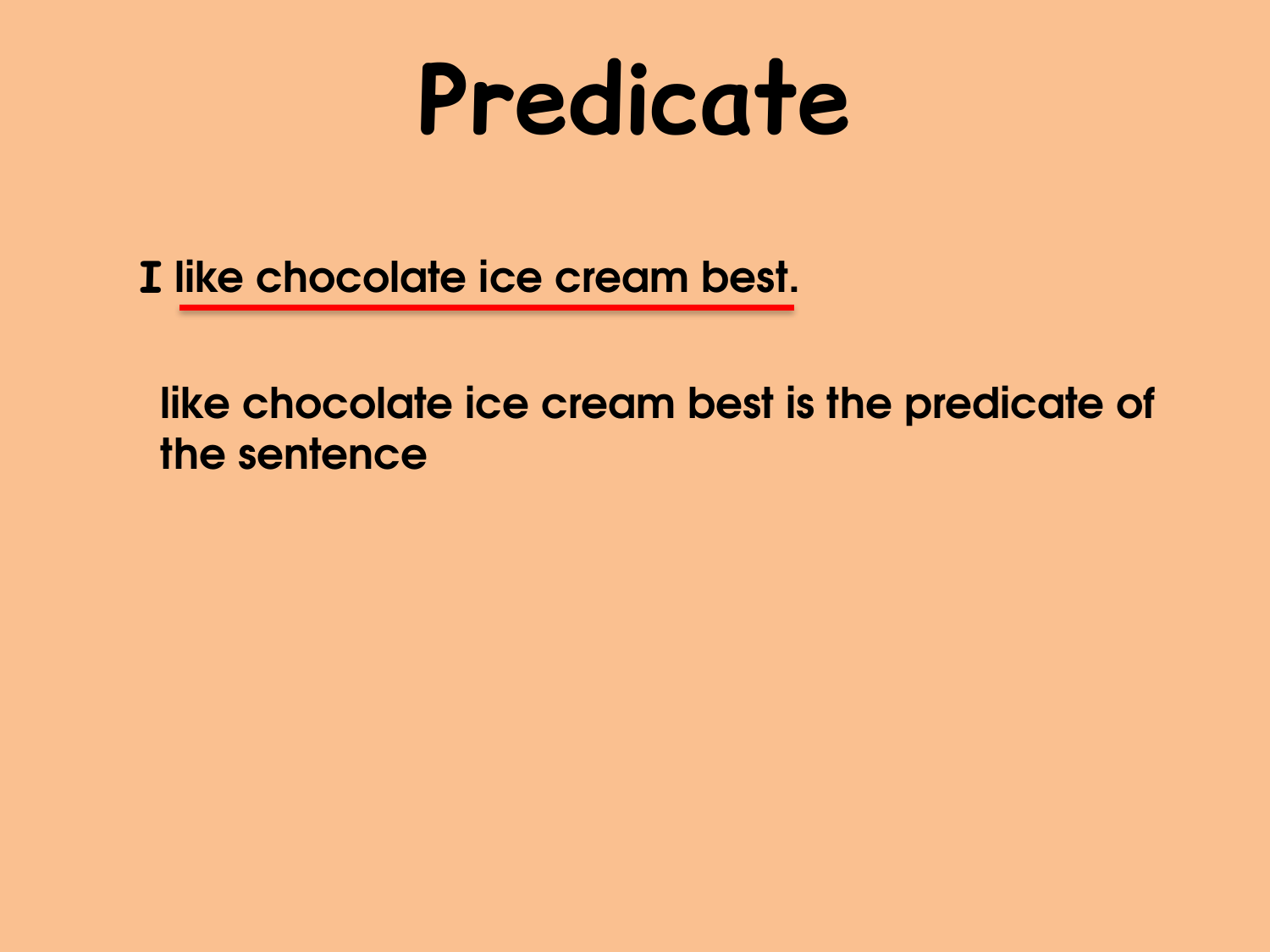

Predicate
I like chocolate ice cream best.
like chocolate ice cream best is the predicate of the sentence